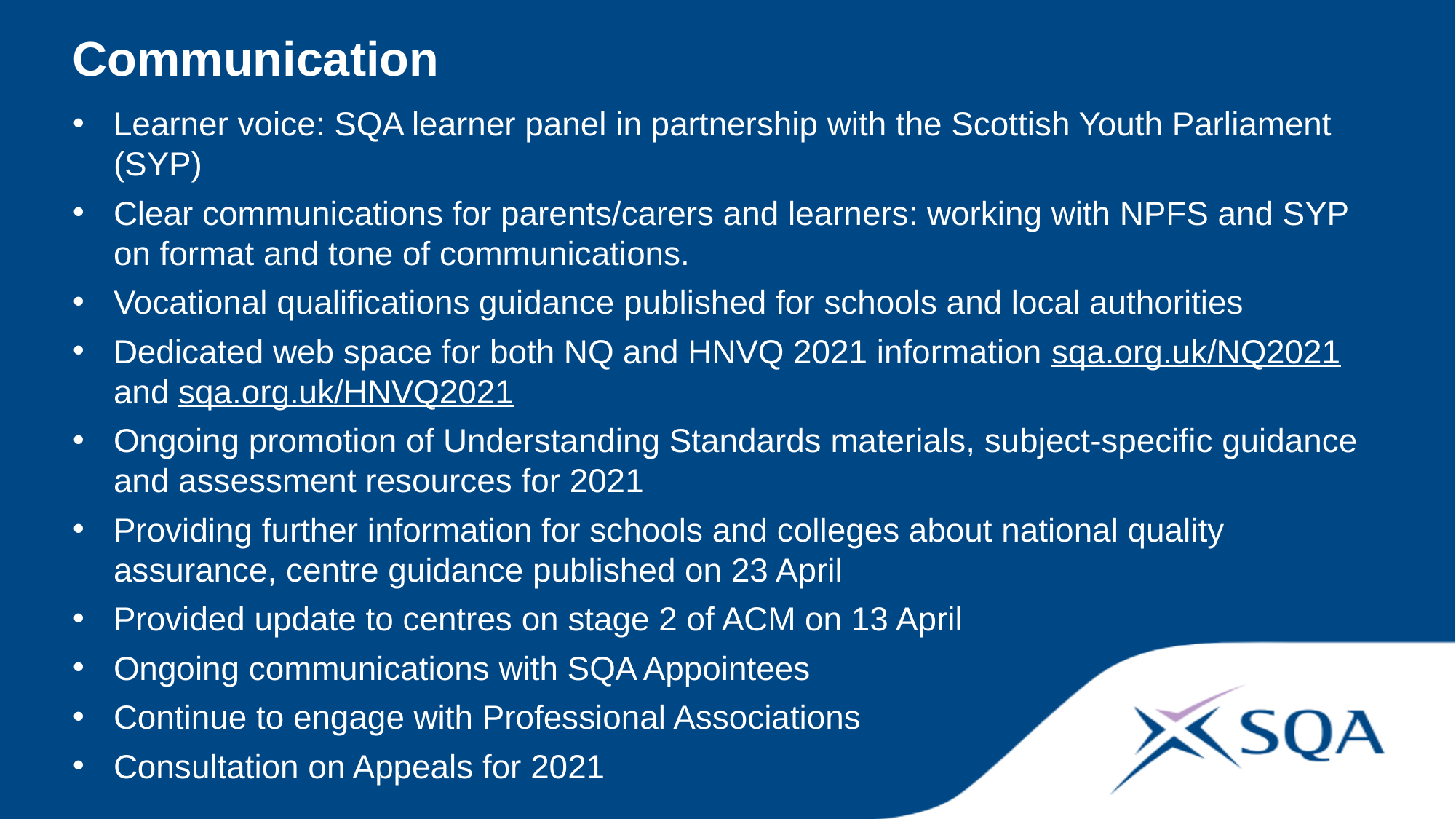

Communication
Learner voice: SQA learner panel in partnership with the Scottish Youth Parliament (SYP)
Clear communications for parents/carers and learners: working with NPFS and SYP on format and tone of communications.
Vocational qualifications guidance published for schools and local authorities
Dedicated web space for both NQ and HNVQ 2021 information sqa.org.uk/NQ2021 and sqa.org.uk/HNVQ2021
Ongoing promotion of Understanding Standards materials, subject-specific guidance and assessment resources for 2021
Providing further information for schools and colleges about national quality assurance, centre guidance published on 23 April
Provided update to centres on stage 2 of ACM on 13 April
Ongoing communications with SQA Appointees
Continue to engage with Professional Associations
Consultation on Appeals for 2021